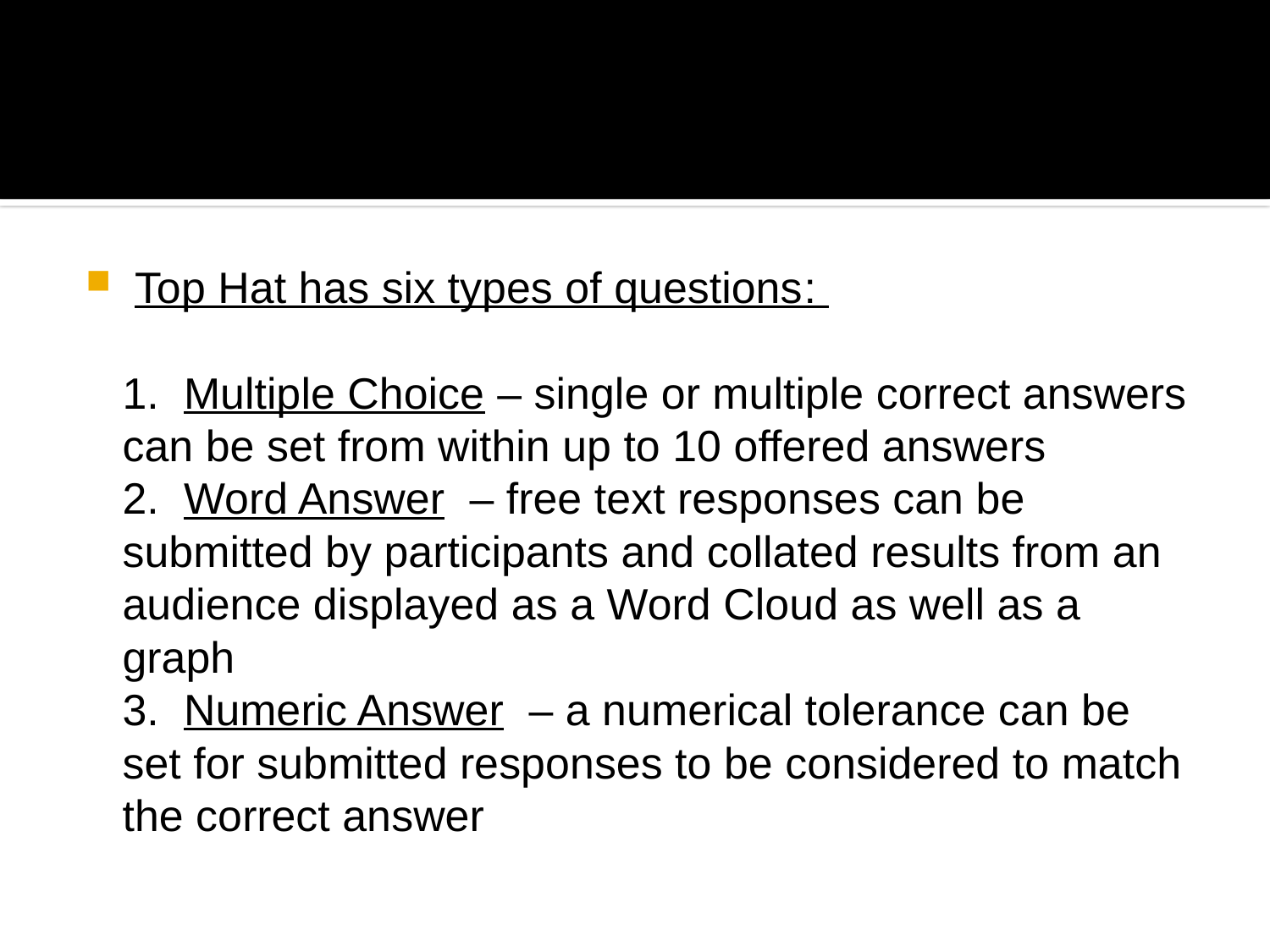

#
 Top Hat has six types of questions:
1.  Multiple Choice – single or multiple correct answers can be set from within up to 10 offered answers
2.  Word Answer  – free text responses can be submitted by participants and collated results from an audience displayed as a Word Cloud as well as a graph
	3.  Numeric Answer  – a numerical tolerance can be set for submitted responses to be considered to match the correct answer